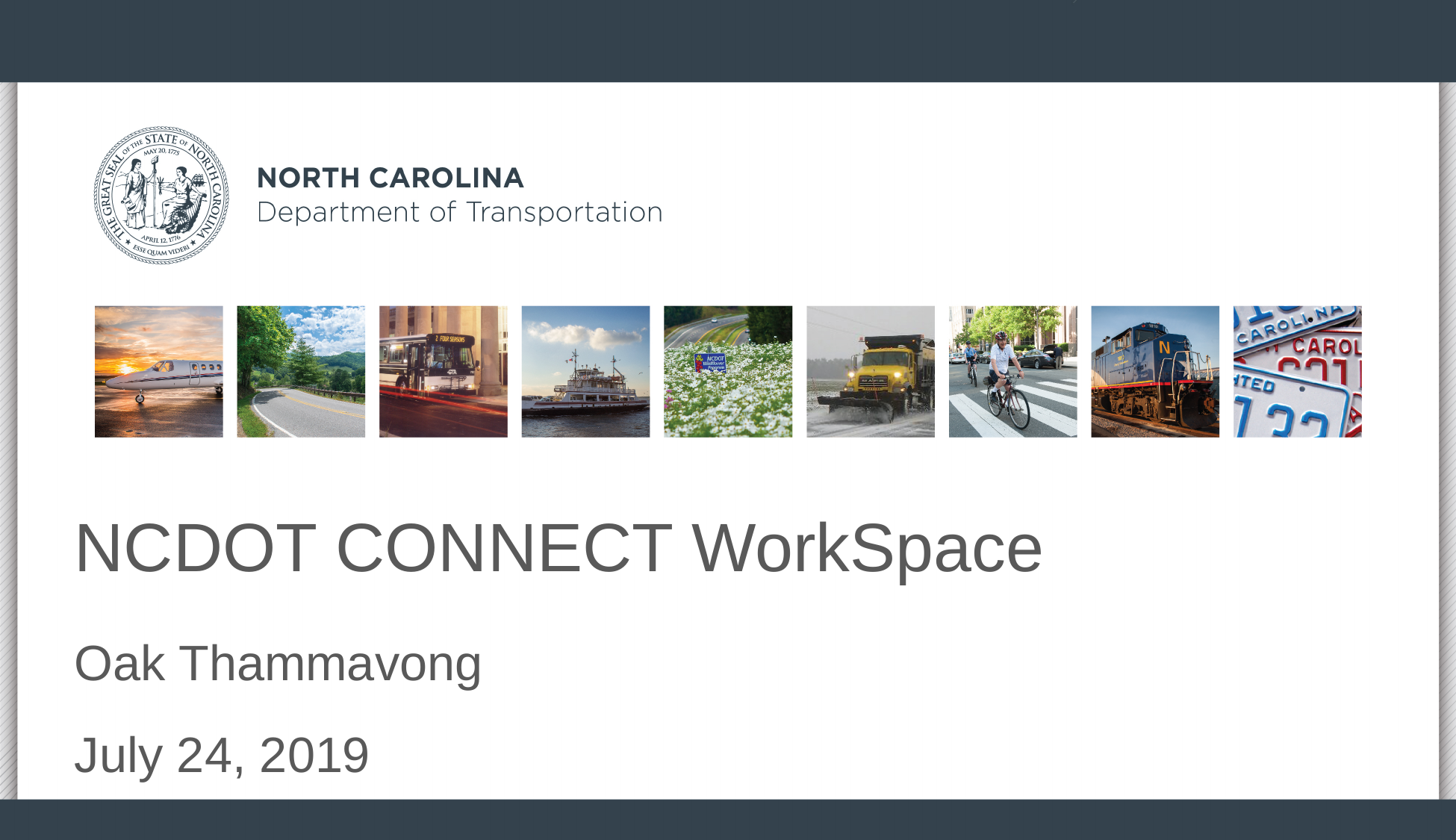

# NCDOT CONNECT WorkSpace
Oak Thammavong
July 24, 2019